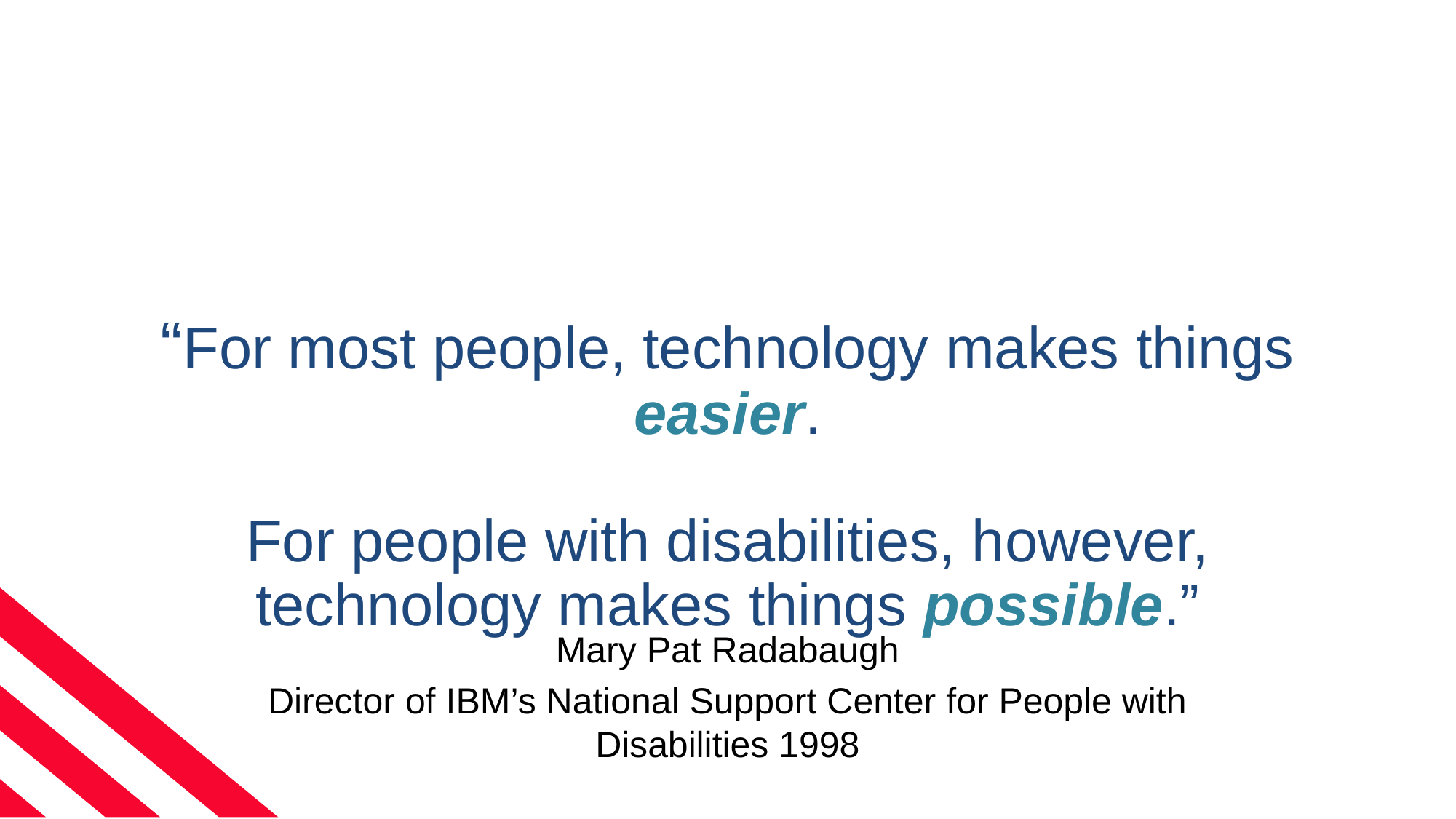

“For most people, technology makes things easier.

For people with disabilities, however, technology makes things possible.”

Mary Pat Radabaugh
Director of IBM’s National Support Center for People with Disabilities 1998